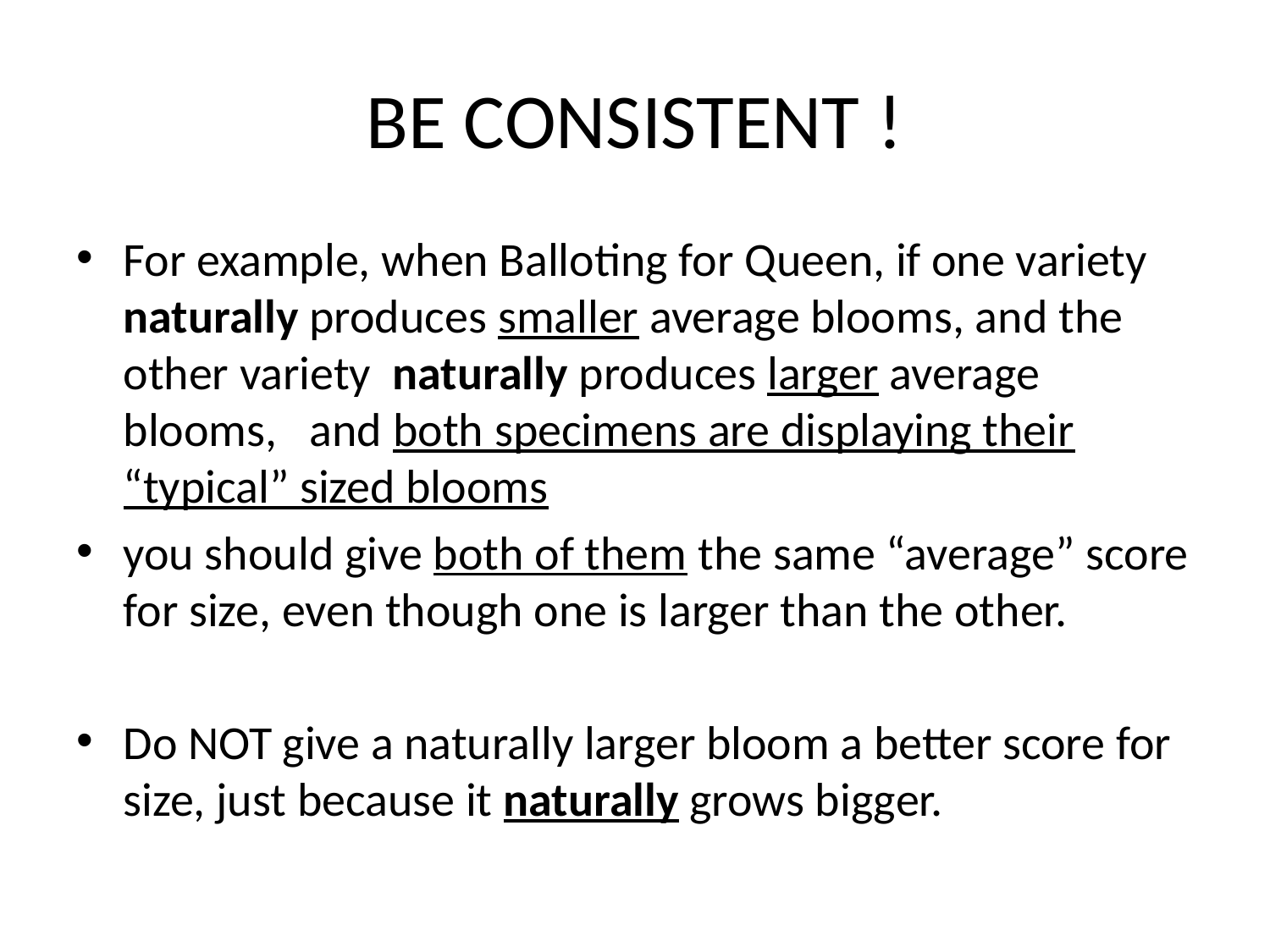

# BE CONSISTENT !
For example, when Balloting for Queen, if one variety naturally produces smaller average blooms, and the other variety  naturally produces larger average blooms,   and both specimens are displaying their “typical” sized blooms
you should give both of them the same “average” score for size, even though one is larger than the other.

Do NOT give a naturally larger bloom a better score for size, just because it naturally grows bigger.